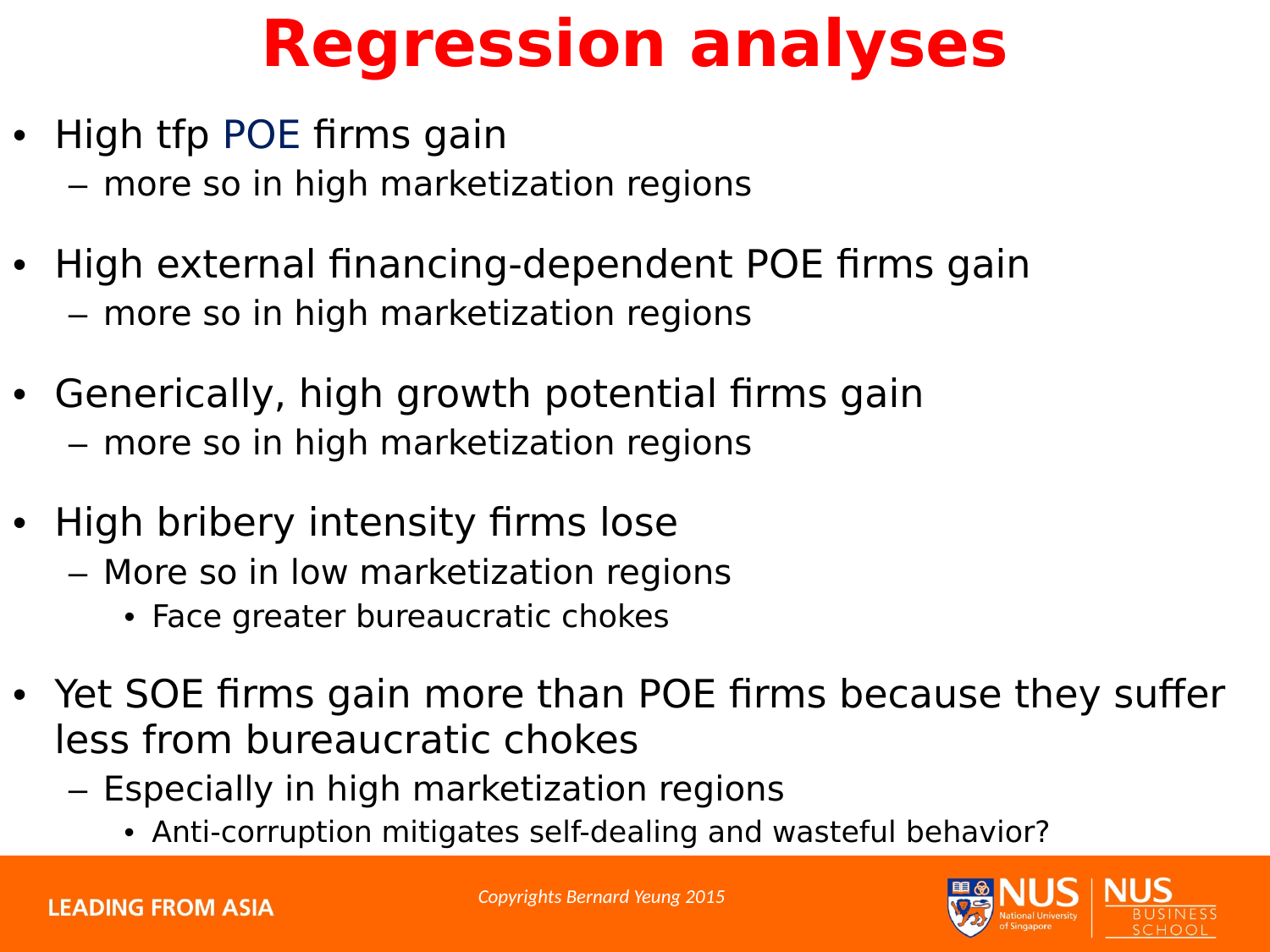

# Regression analyses
High tfp POE firms gain
more so in high marketization regions

High external financing-dependent POE firms gain
more so in high marketization regions

Generically, high growth potential firms gain
more so in high marketization regions

High bribery intensity firms lose
More so in low marketization regions
Face greater bureaucratic chokes

Yet SOE firms gain more than POE firms because they suffer less from bureaucratic chokes
Especially in high marketization regions
Anti-corruption mitigates self-dealing and wasteful behavior?
Copyrights Bernard Yeung 2015